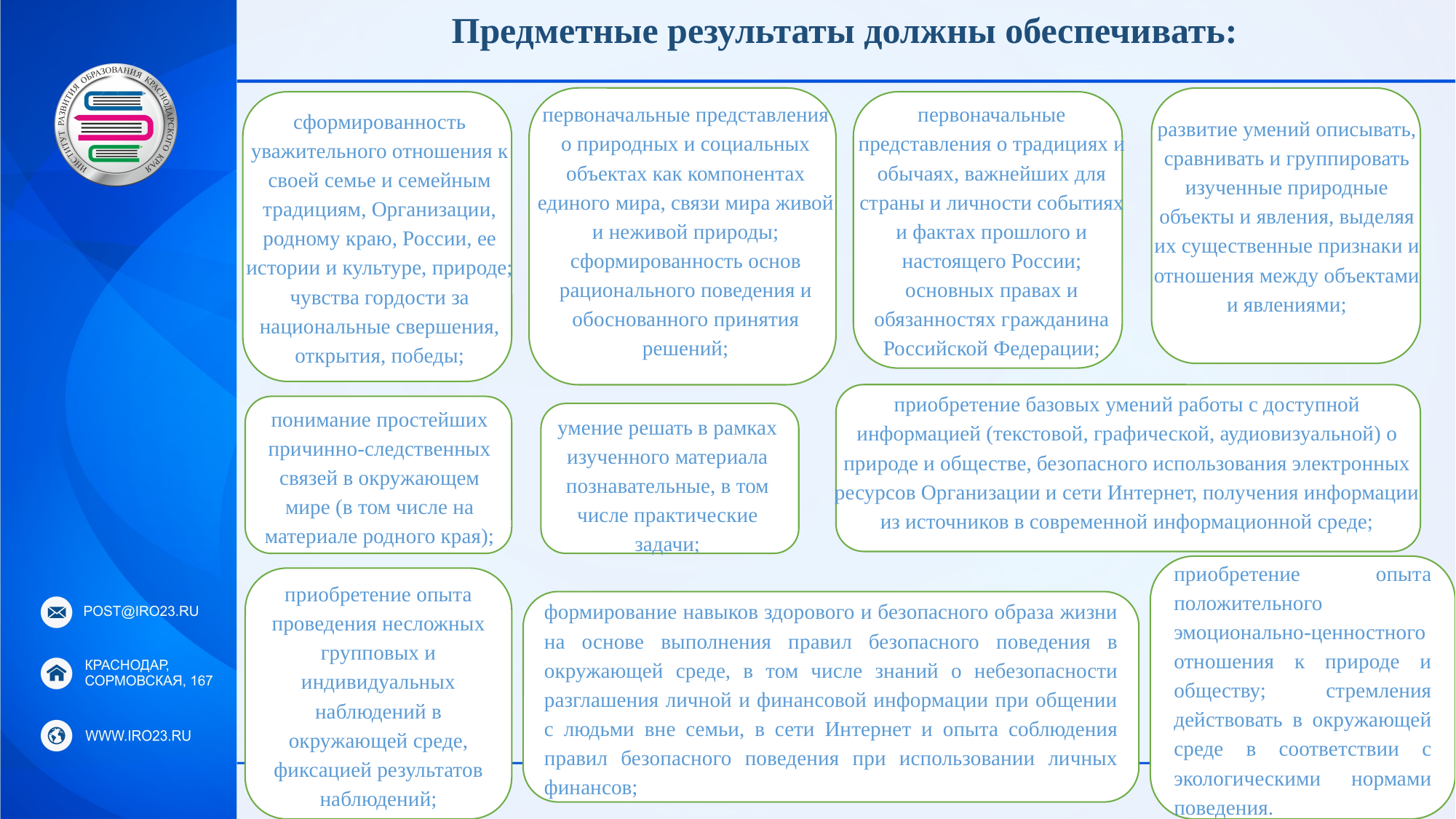

Предметные результаты должны обеспечивать:

первоначальные представления о традициях и обычаях, важнейших для страны и личности событиях и фактах прошлого и настоящего России; основных правах и обязанностях гражданина Российской Федерации;
первоначальные представления о природных и социальных объектах как компонентах единого мира, связи мира живой и неживой природы; сформированность основ рационального поведения и обоснованного принятия решений;
сформированность уважительного отношения к своей семье и семейным традициям, Организации, родному краю, России, ее истории и культуре, природе; чувства гордости за национальные свершения, открытия, победы;
развитие умений описывать, сравнивать и группировать изученные природные объекты и явления, выделяя их существенные признаки и отношения между объектами и явлениями;
приобретение базовых умений работы с доступной информацией (текстовой, графической, аудиовизуальной) о природе и обществе, безопасного использования электронных ресурсов Организации и сети Интернет, получения информации из источников в современной информационной среде;

понимание простейших причинно-следственных связей в окружающем мире (в том числе на материале родного края);

умение решать в рамках изученного материала познавательные, в том числе практические задачи;
приобретение опыта положительного эмоционально-ценностного отношения к природе и обществу; стремления действовать в окружающей среде в соответствии с экологическими нормами поведения.
приобретение опыта проведения несложных групповых и индивидуальных наблюдений в окружающей среде, фиксацией результатов наблюдений;
формирование навыков здорового и безопасного образа жизни на основе выполнения правил безопасного поведения в окружающей среде, в том числе знаний о небезопасности разглашения личной и финансовой информации при общении с людьми вне семьи, в сети Интернет и опыта соблюдения правил безопасного поведения при использовании личных финансов;